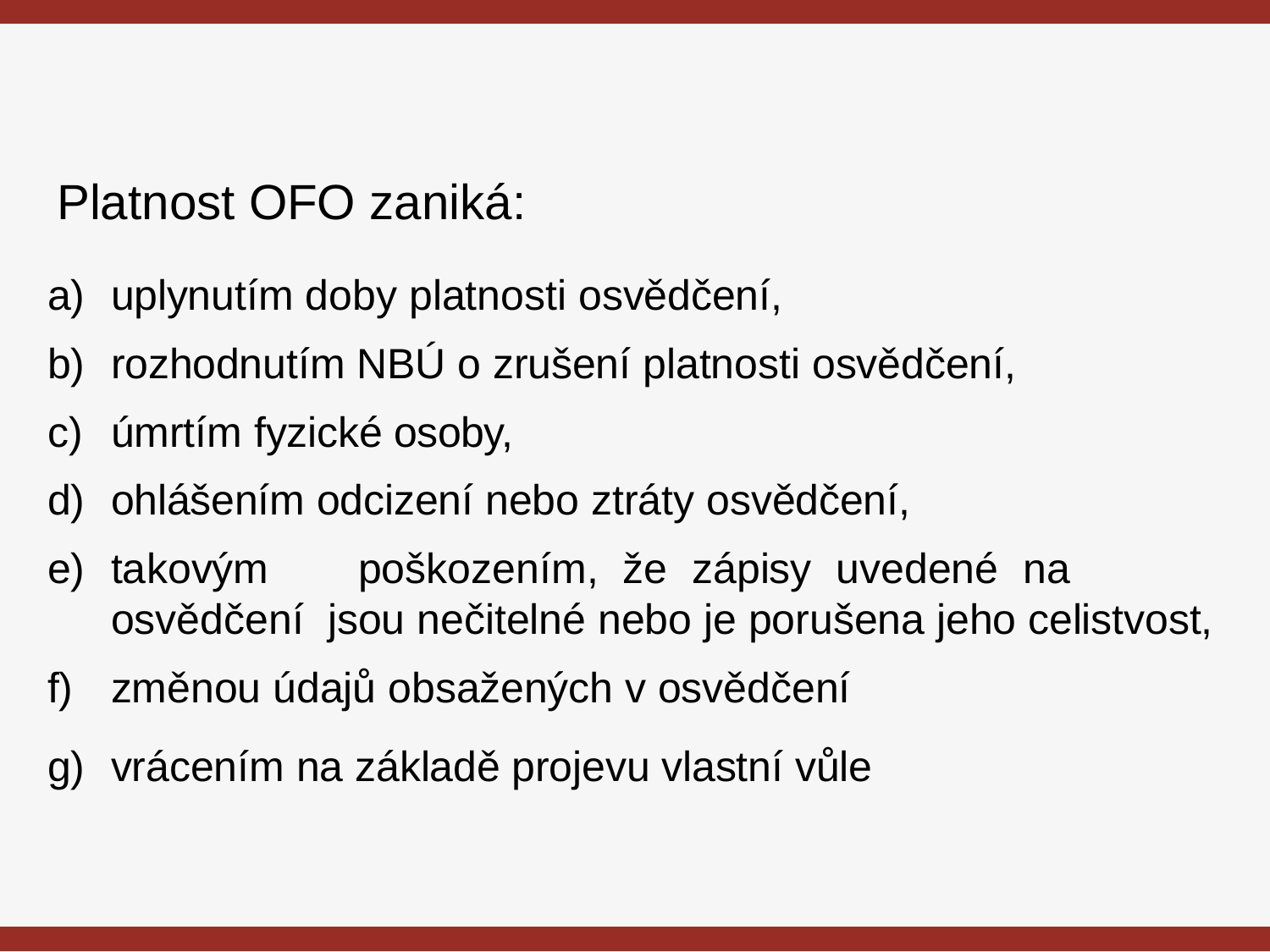

# Platnost OFO zaniká:
uplynutím doby platnosti osvědčení,
rozhodnutím NBÚ o zrušení platnosti osvědčení,
úmrtím fyzické osoby,
ohlášením odcizení nebo ztráty osvědčení,
takovým	poškozením,	že	zápisy	uvedené	na	osvědčení  jsou nečitelné nebo je porušena jeho celistvost,
změnou údajů obsažených v osvědčení
vrácením na základě projevu vlastní vůle